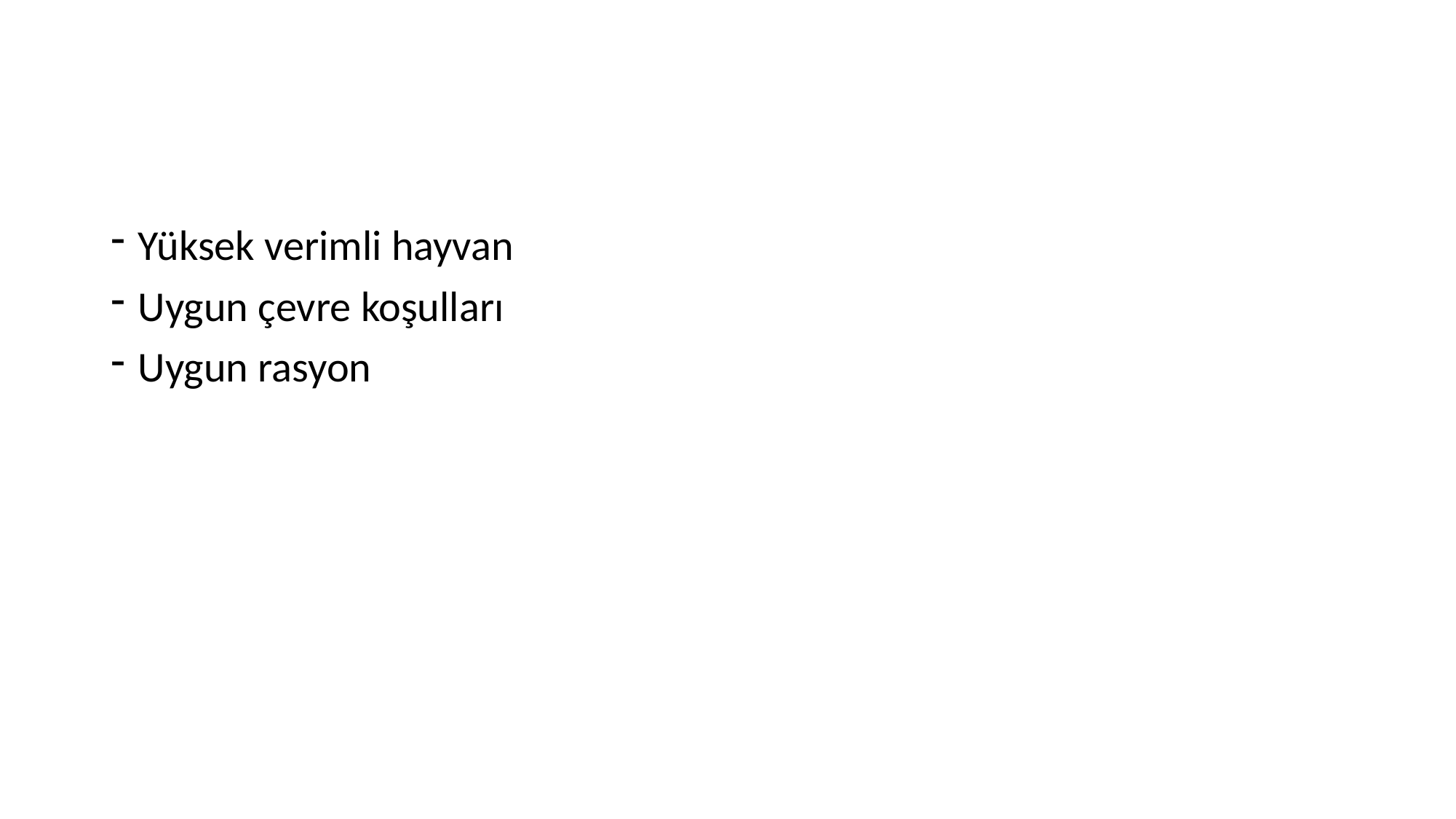

#
Yüksek verimli hayvan
Uygun çevre koşulları
Uygun rasyon